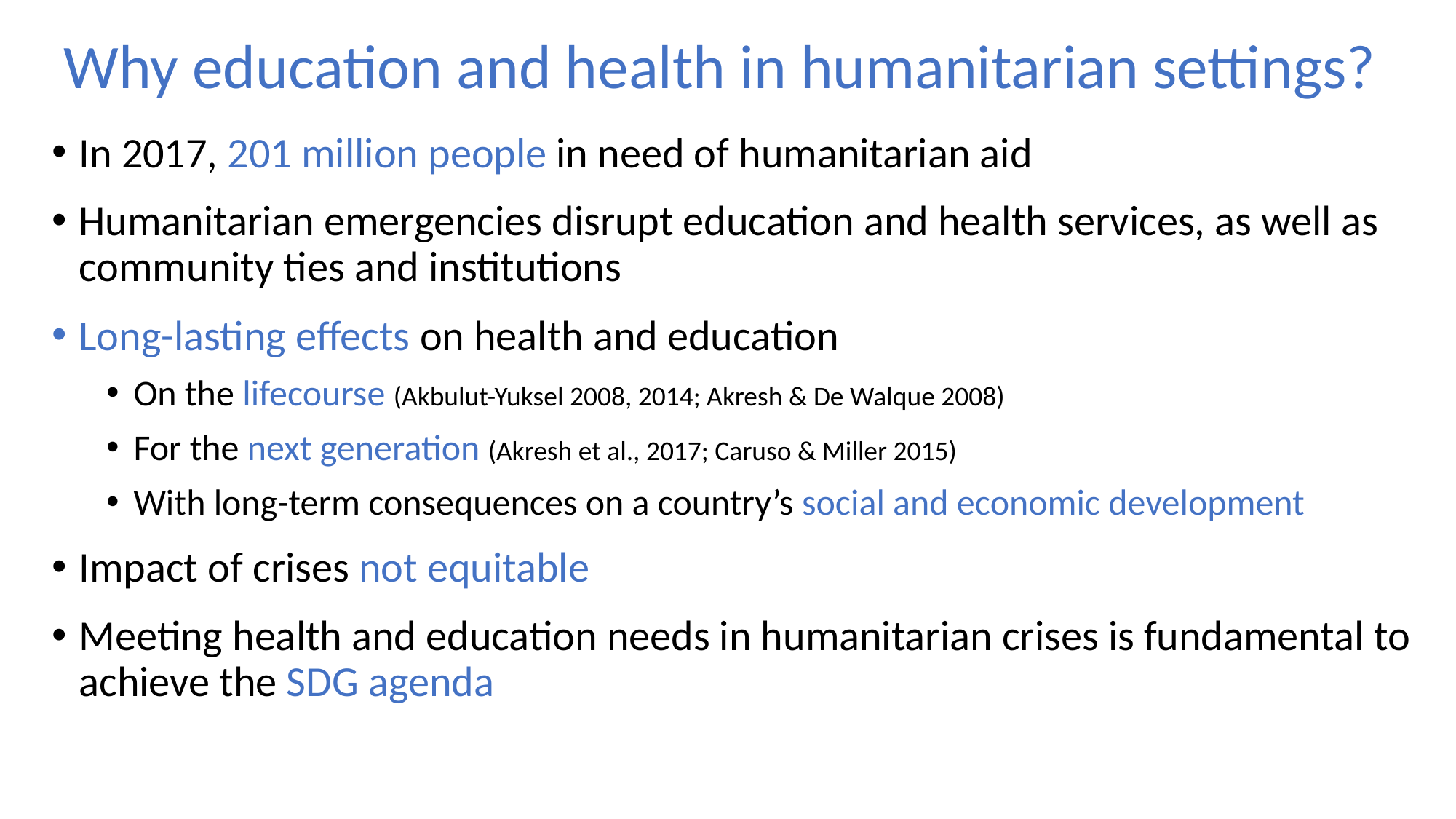

# Why education and health in humanitarian settings?
In 2017, 201 million people in need of humanitarian aid
Humanitarian emergencies disrupt education and health services, as well as community ties and institutions
Long-lasting effects on health and education
On the lifecourse (Akbulut-Yuksel 2008, 2014; Akresh & De Walque 2008)
For the next generation (Akresh et al., 2017; Caruso & Miller 2015)
With long-term consequences on a country’s social and economic development
Impact of crises not equitable
Meeting health and education needs in humanitarian crises is fundamental to achieve the SDG agenda